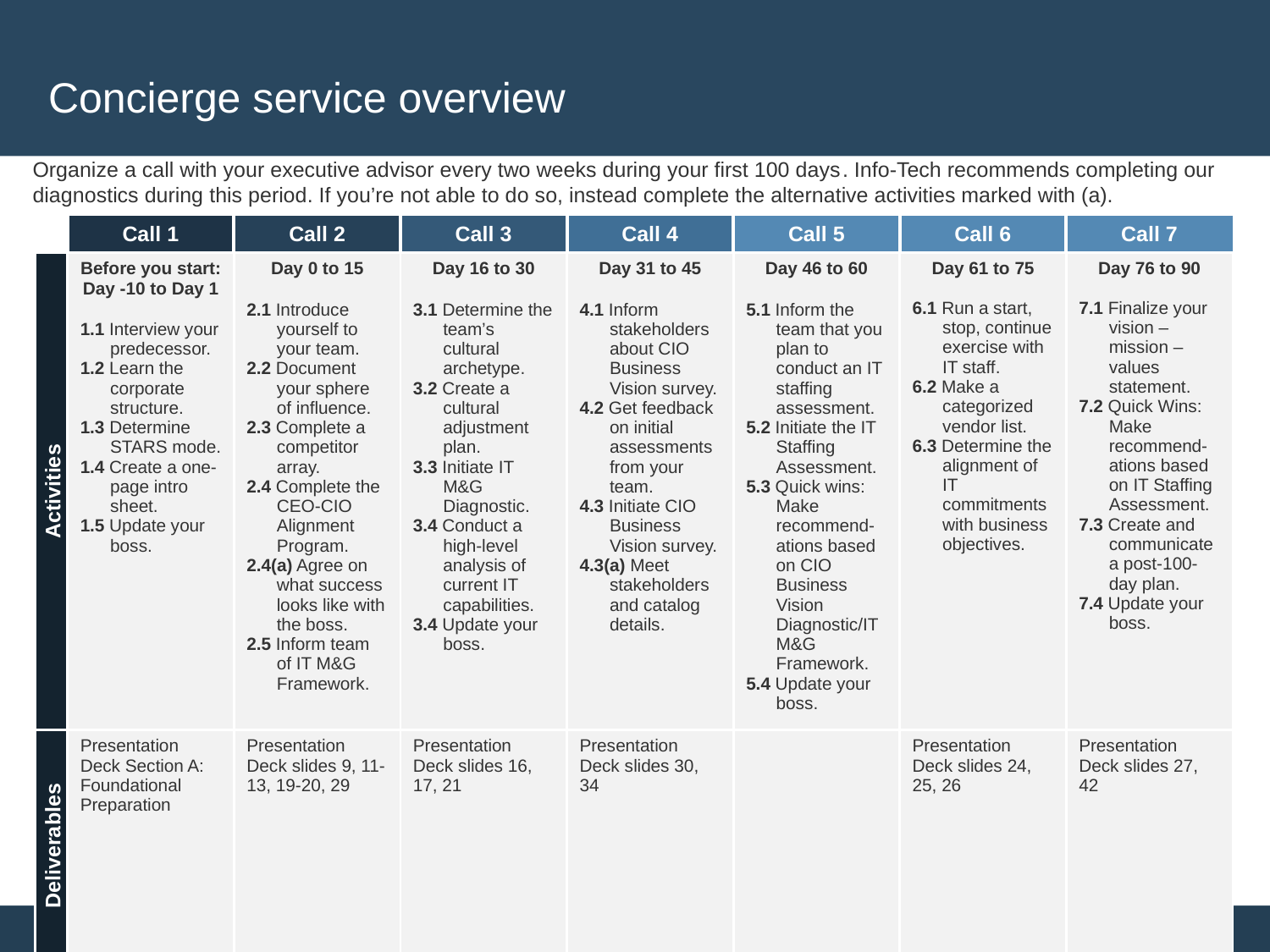

# Concierge service overview
Organize a call with your executive advisor every two weeks during your first 100 days. Info-Tech recommends completing our diagnostics during this period. If you’re not able to do so, instead complete the alternative activities marked with (a).
|  | Call 1 | Call 2 | Call 3 | Call 4 | Call 5 | Call 6 | Call 7 |
| --- | --- | --- | --- | --- | --- | --- | --- |
| Activities | Before you start: Day -10 to Day 1 1.1 Interview your predecessor. 1.2 Learn the corporate structure. 1.3 Determine STARS mode. 1.4 Create a one-page intro sheet. 1.5 Update your boss. | Day 0 to 15 2.1 Introduce yourself to your team. 2.2 Document your sphere of influence. 2.3 Complete a competitor array. 2.4 Complete the CEO-CIO Alignment Program. 2.4(a) Agree on what success looks like with the boss. 2.5 Inform team of IT M&G Framework. | Day 16 to 30 3.1 Determine the team’s cultural archetype. 3.2 Create a cultural adjustment plan. 3.3 Initiate IT M&G Diagnostic. 3.4 Conduct a high-level analysis of current IT capabilities. 3.4 Update your boss. | Day 31 to 45 4.1 Inform stakeholders about CIO Business Vision survey. 4.2 Get feedback on initial assessments from your team. 4.3 Initiate CIO Business Vision survey. 4.3(a) Meet stakeholders and catalog details. | Day 46 to 60 5.1 Inform the team that you plan to conduct an IT staffing assessment. 5.2 Initiate the IT Staffing Assessment. 5.3 Quick wins: Make recommend-ations based on CIO Business Vision Diagnostic/IT M&G Framework. 5.4 Update your boss. | Day 61 to 75 6.1 Run a start, stop, continue exercise with IT staff. 6.2 Make a categorized vendor list. 6.3 Determine the alignment of IT commitments with business objectives. | Day 76 to 90 7.1 Finalize your vision – mission – values statement. 7.2 Quick Wins: Make recommend-ations based on IT Staffing Assessment. 7.3 Create and communicate a post-100-day plan. 7.4 Update your boss. |
| Deliverables | Presentation Deck Section A: Foundational Preparation | Presentation Deck slides 9, 11-13, 19-20, 29 | Presentation Deck slides 16, 17, 21 | Presentation Deck slides 30, 34 |  | Presentation Deck slides 24, 25, 26 | Presentation Deck slides 27, 42 |